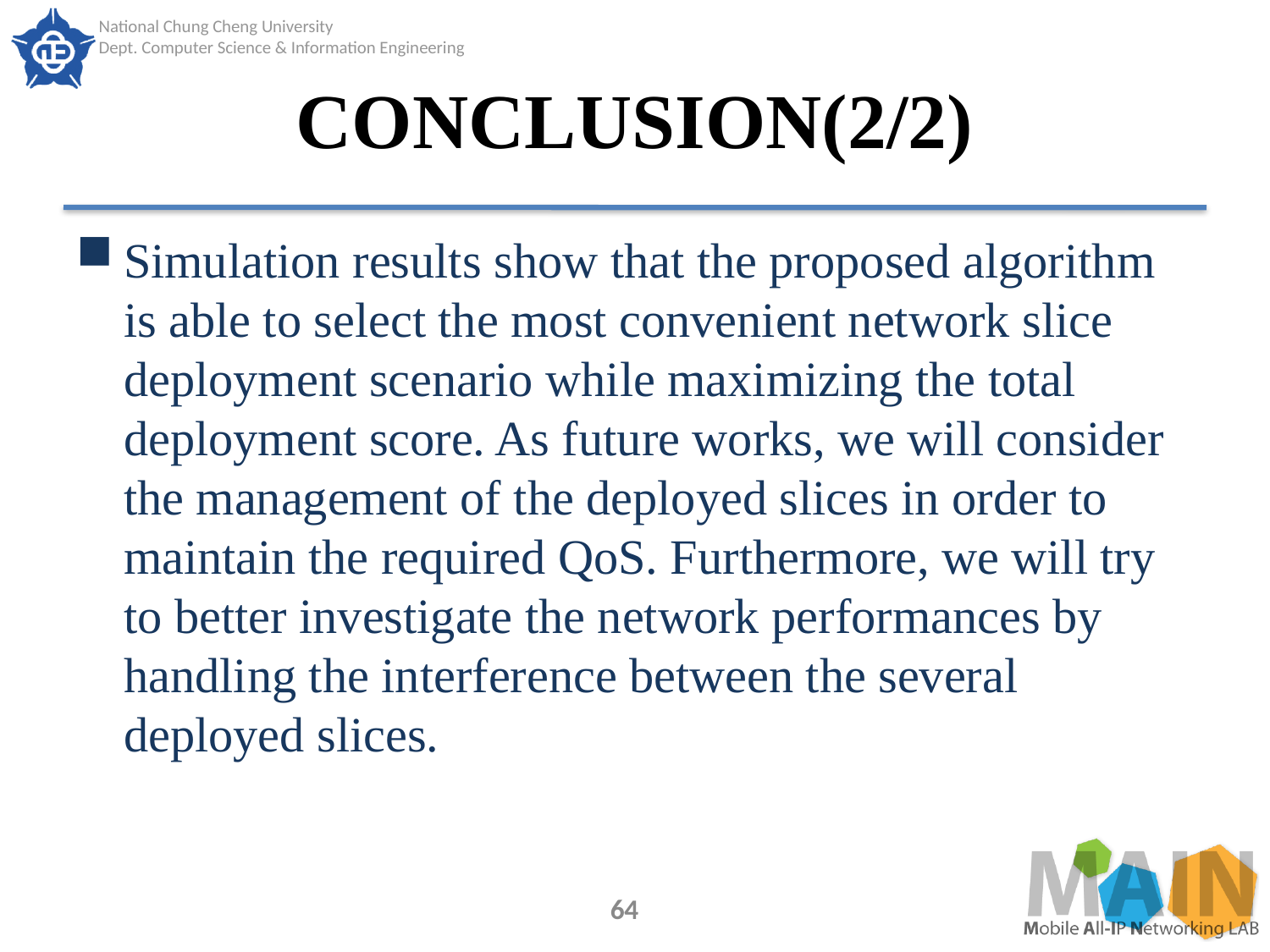

# CONCLUSION(2/2)
Simulation results show that the proposed algorithm is able to select the most convenient network slice deployment scenario while maximizing the total deployment score. As future works, we will consider the management of the deployed slices in order to maintain the required QoS. Furthermore, we will try to better investigate the network performances by handling the interference between the several deployed slices.
64